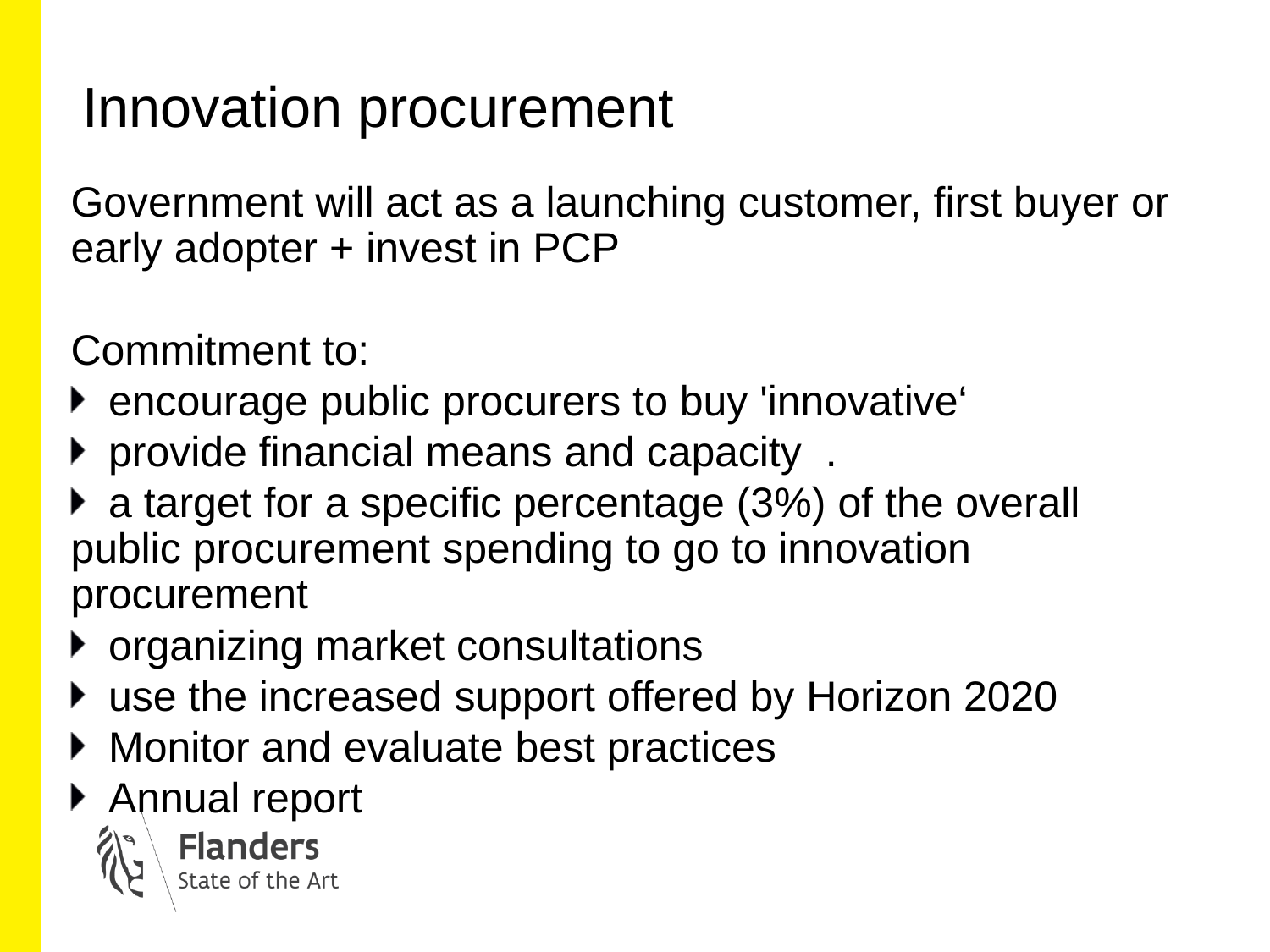

# Innovation procurement
Government will act as a launching customer, first buyer or early adopter + invest in PCP

Commitment to:
encourage public procurers to buy 'innovative‘
provide financial means and capacity  .
a target for a specific percentage (3%) of the overall public procurement spending to go to innovation procurement
organizing market consultations
use the increased support offered by Horizon 2020
Monitor and evaluate best practices
Annual report